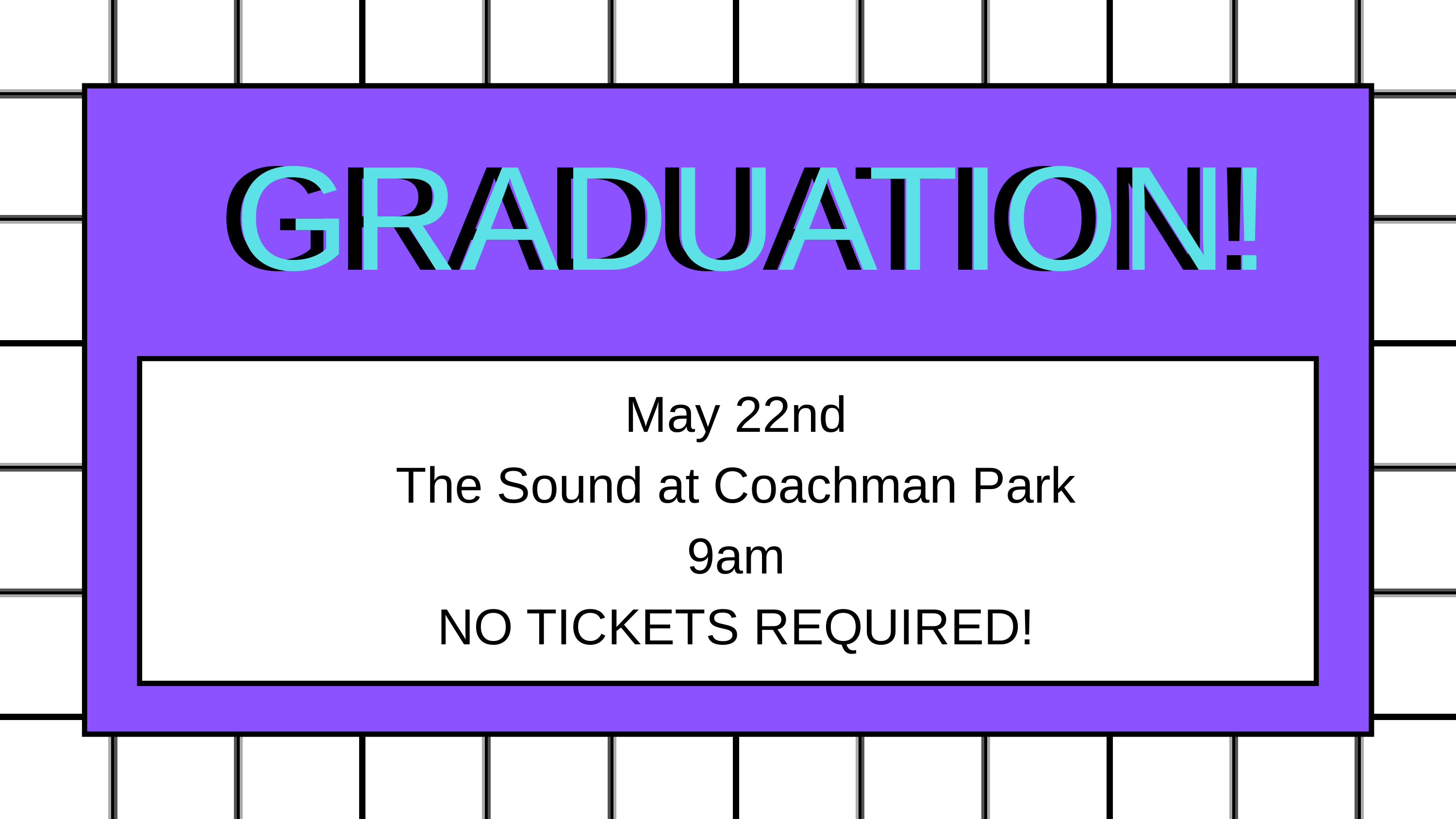

GRADUATION!
GRADUATION!

May 22nd
The Sound at Coachman Park
9am
NO TICKETS REQUIRED!